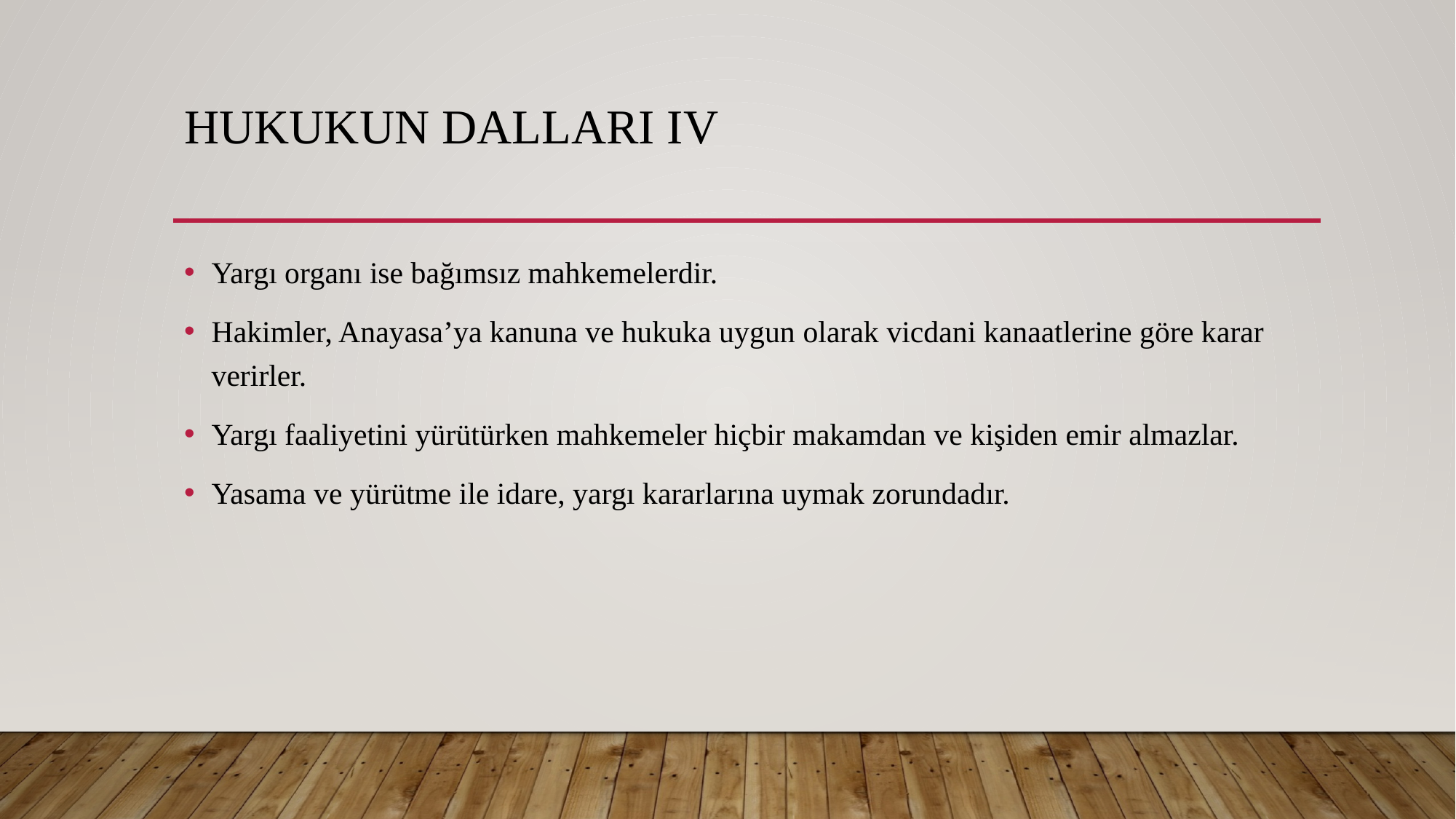

# Hukukun Dalları IV
Yargı organı ise bağımsız mahkemelerdir.
Hakimler, Anayasa’ya kanuna ve hukuka uygun olarak vicdani kanaatlerine göre karar verirler.
Yargı faaliyetini yürütürken mahkemeler hiçbir makamdan ve kişiden emir almazlar.
Yasama ve yürütme ile idare, yargı kararlarına uymak zorundadır.